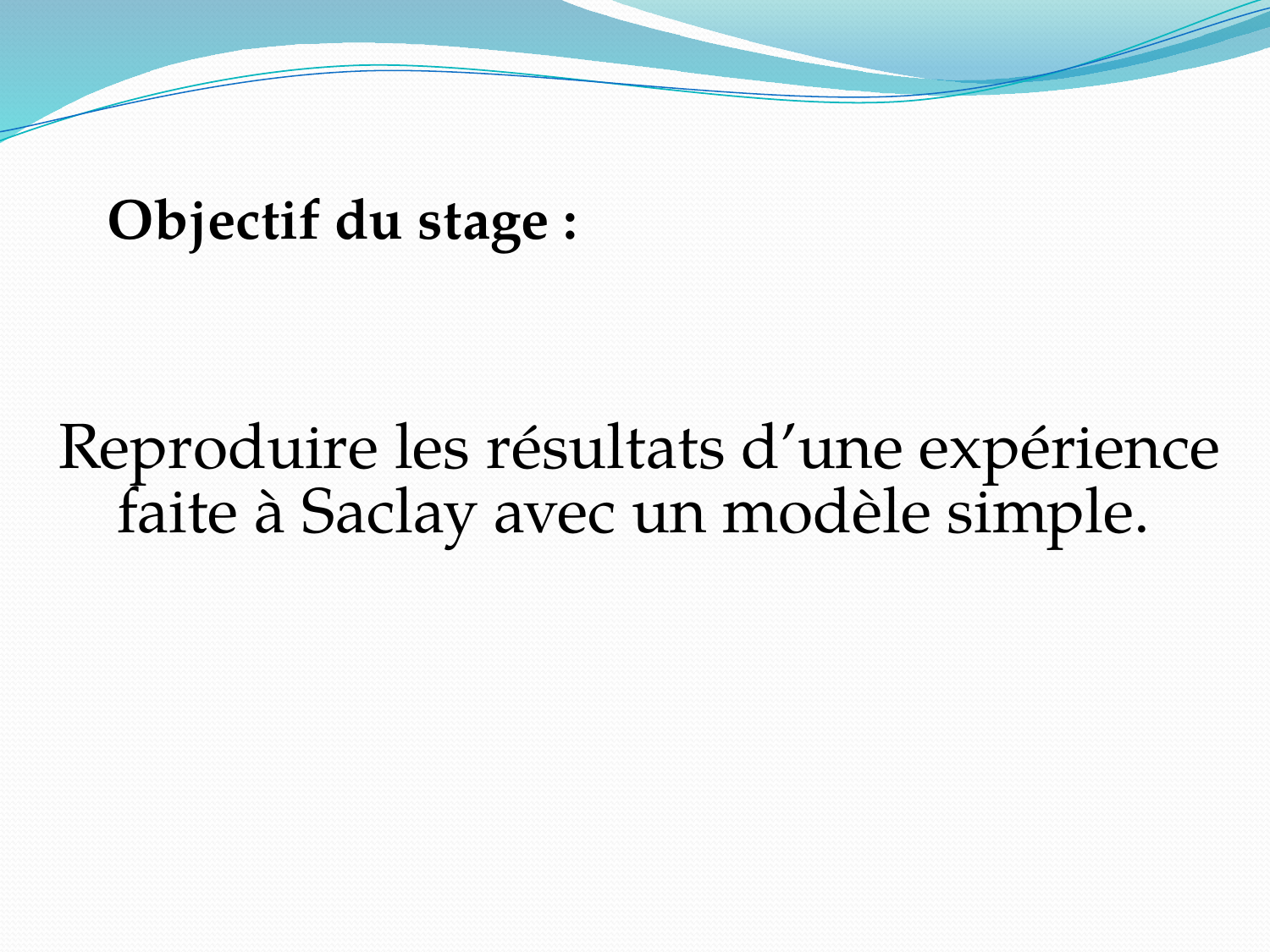

Objectif du stage :
| Reproduire les résultats d’une expérience faite à Saclay avec un modèle simple. |
| --- |